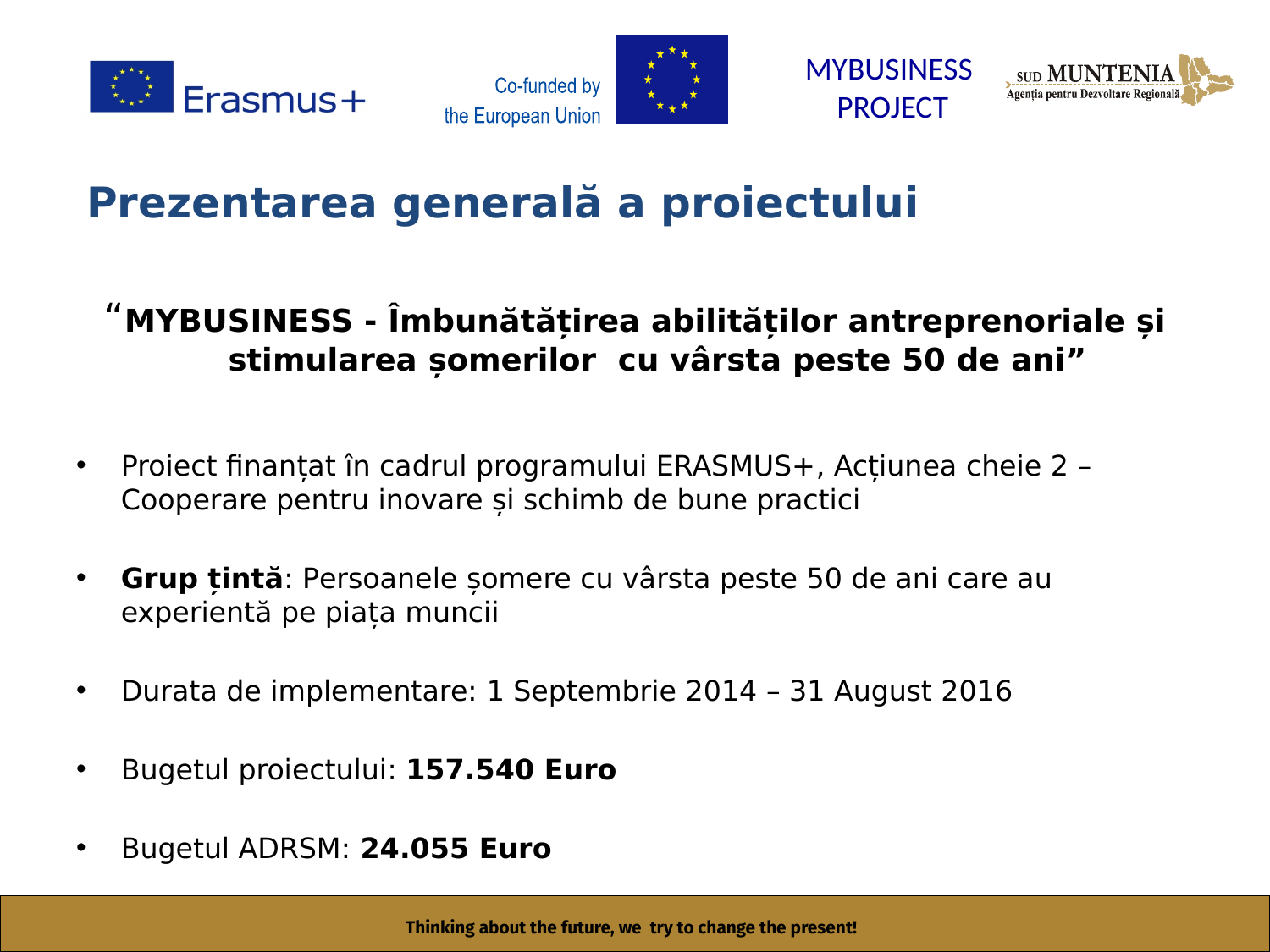

# Prezentarea generală a proiectului
“MYBUSINESS - Îmbunătățirea abilităților antreprenoriale și stimularea șomerilor  cu vârsta peste 50 de ani”

Proiect finanțat în cadrul programului ERASMUS+, Acțiunea cheie 2 – Cooperare pentru inovare și schimb de bune practici

Grup țintă: Persoanele șomere cu vârsta peste 50 de ani care au experientă pe piața muncii

Durata de implementare: 1 Septembrie 2014 – 31 August 2016

Bugetul proiectului: 157.540 Euro

Bugetul ADRSM: 24.055 Euro